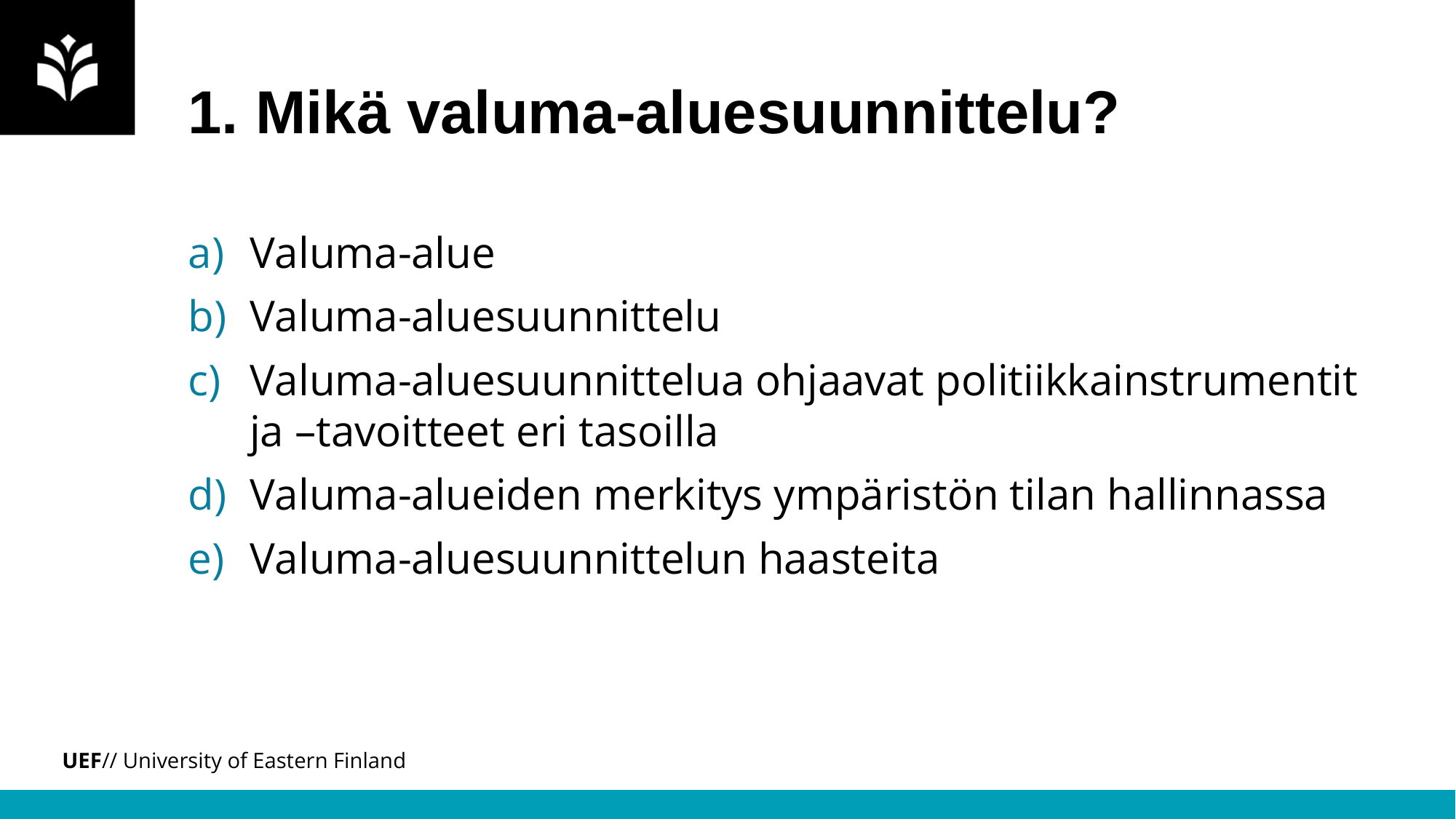

# 1. Mikä valuma-aluesuunnittelu?
Valuma-alue
Valuma-aluesuunnittelu
Valuma-aluesuunnittelua ohjaavat politiikkainstrumentit ja –tavoitteet eri tasoilla
Valuma-alueiden merkitys ympäristön tilan hallinnassa
Valuma-aluesuunnittelun haasteita